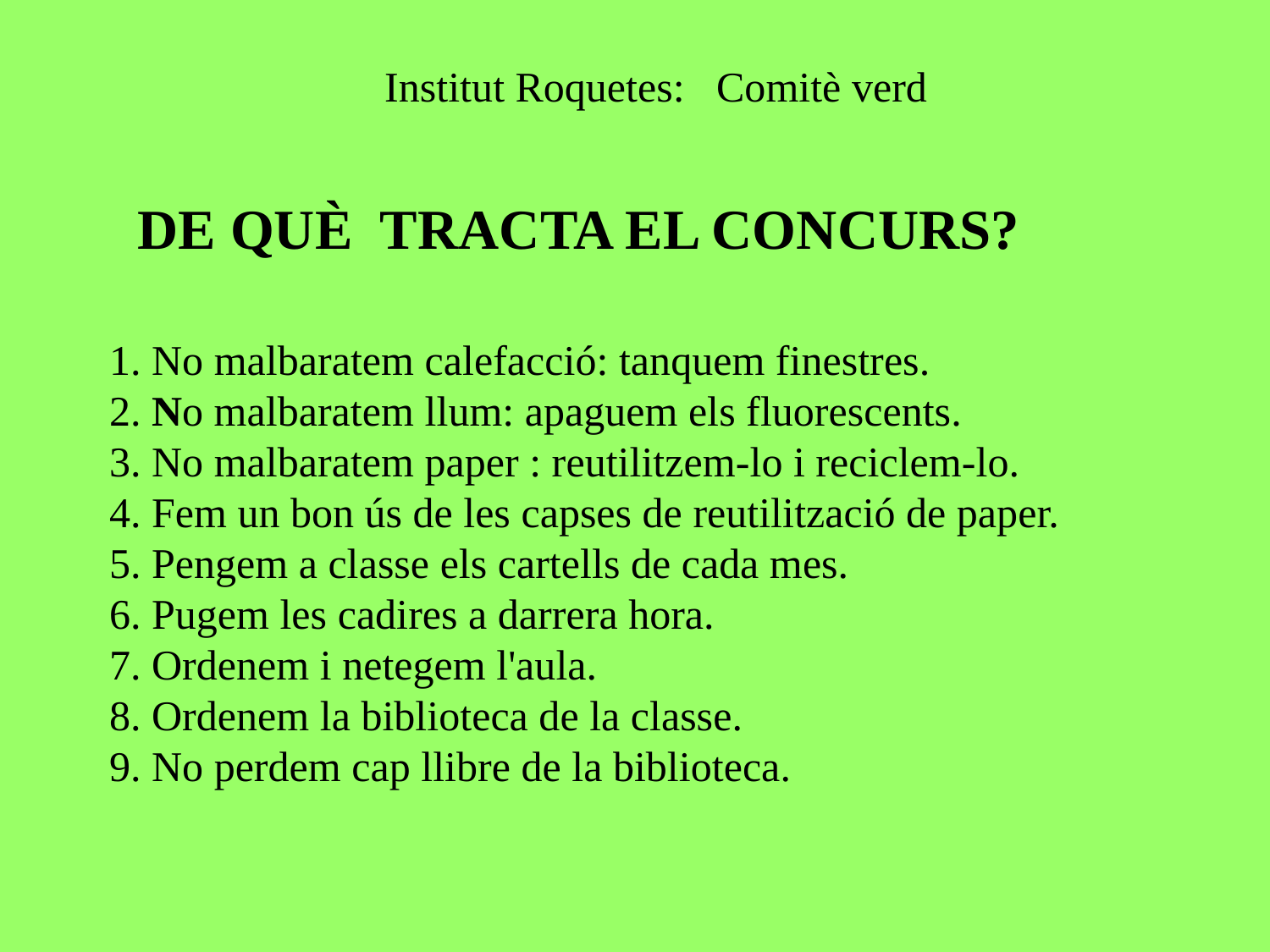

Institut Roquetes:   Comitè verd
  DE QUÈ  TRACTA EL CONCURS?

1. No malbaratem calefacció: tanquem finestres.
2. No malbaratem llum: apaguem els fluorescents.
3. No malbaratem paper : reutilitzem-lo i reciclem-lo.
4. Fem un bon ús de les capses de reutilització de paper.
5. Pengem a classe els cartells de cada mes.
6. Pugem les cadires a darrera hora.
7. Ordenem i netegem l'aula.
8. Ordenem la biblioteca de la classe.
9. No perdem cap llibre de la biblioteca.